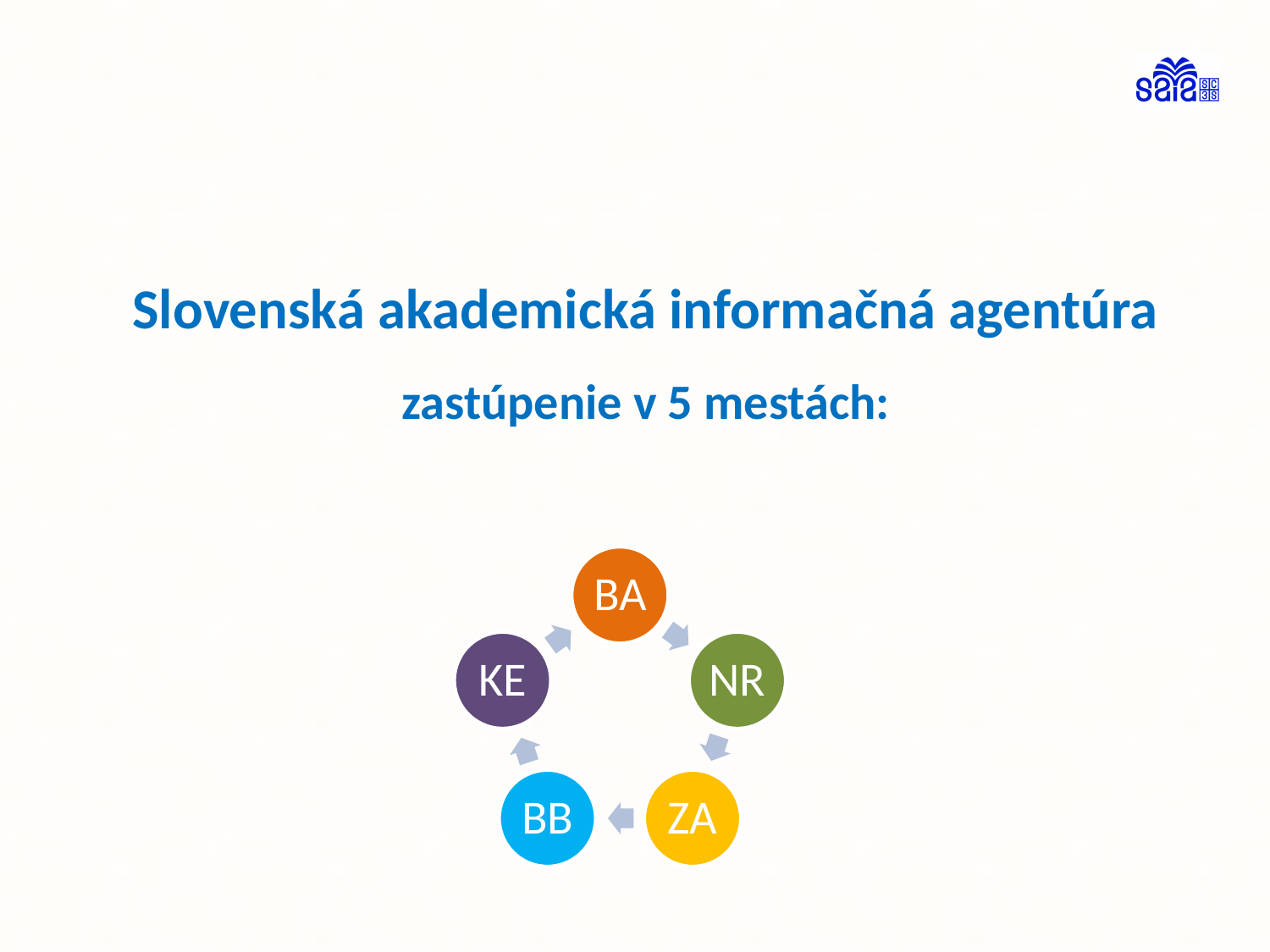

#
Slovenská akademická informačná agentúra

zastúpenie v 5 mestách:

BA

NR

ZA

BB

KE